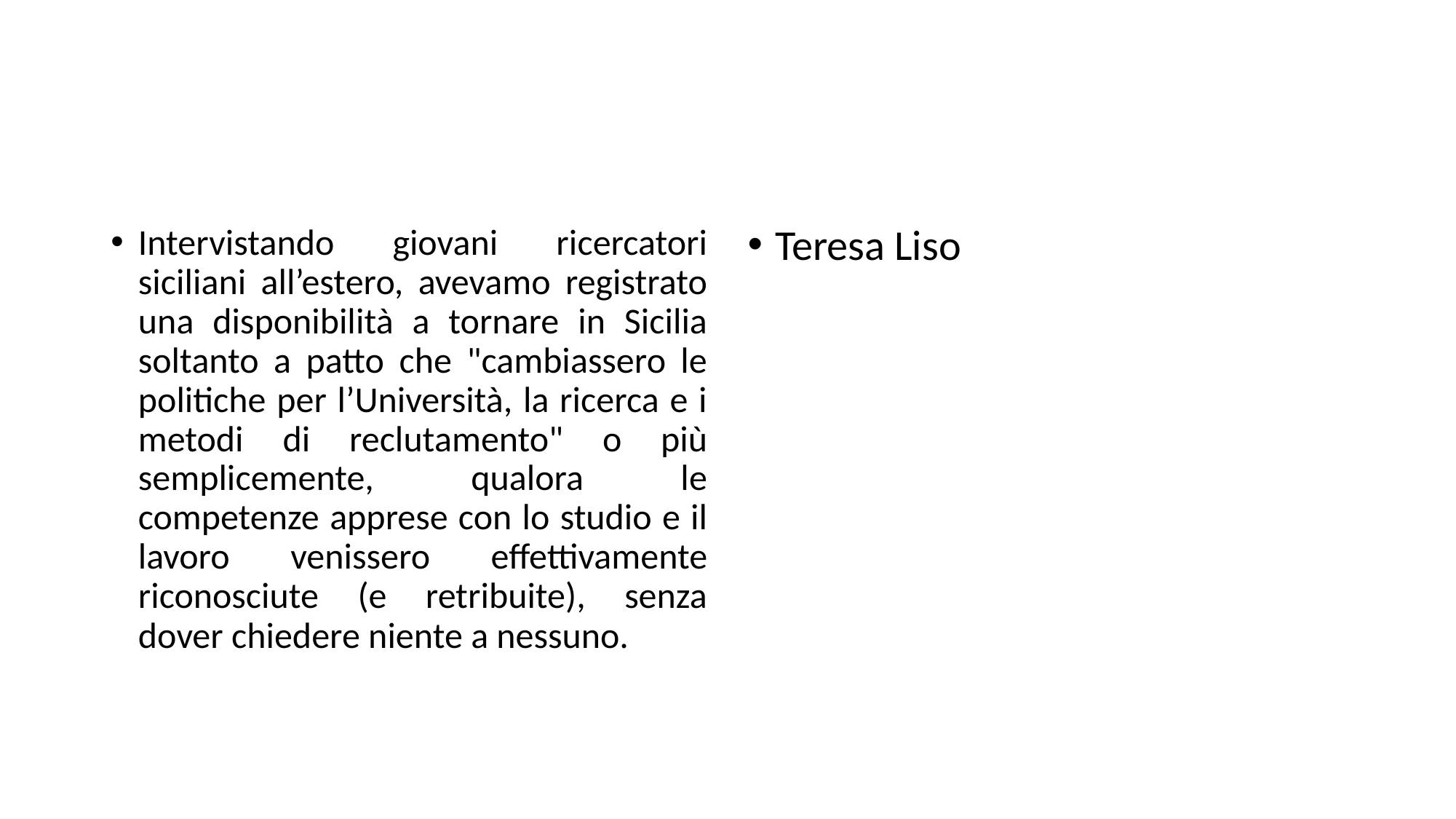

#
Intervistando giovani ricercatori siciliani all’estero, avevamo registrato una disponibilità a tornare in Sicilia soltanto a patto che "cambiassero le politiche per l’Università, la ricerca e i metodi di reclutamento" o più semplicemente, qualora le competenze apprese con lo studio e il lavoro venissero effettivamente riconosciute (e retribuite), senza dover chiedere niente a nessuno.
Teresa Liso